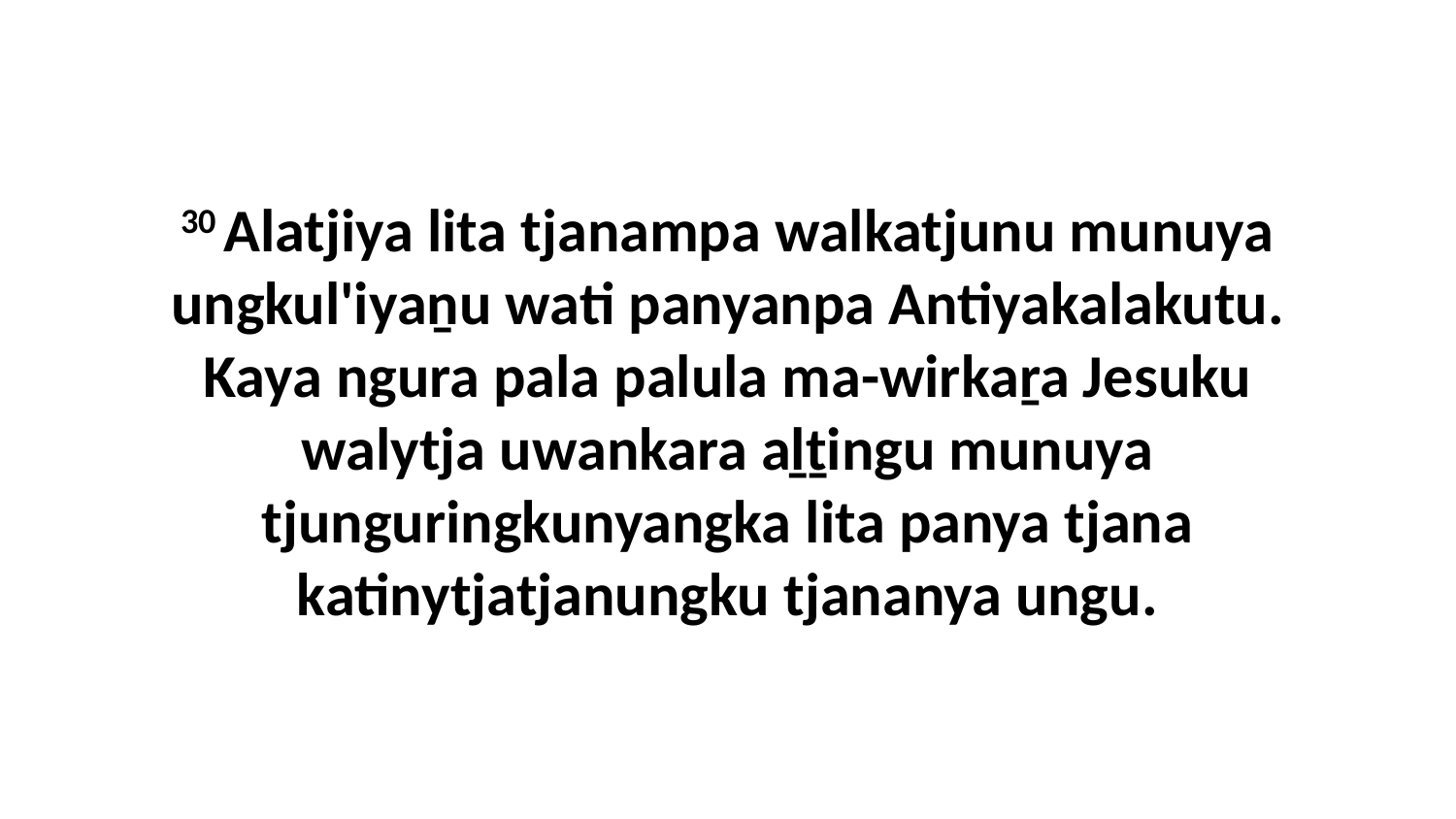

30 Alatjiya lita tjanampa walkatjunu munuya ungkul'iyaṉu wati panyanpa Antiyakalakutu. Kaya ngura pala palula ma-wirkaṟa Jesuku walytja uwankara aḻṯingu munuya tjunguringkunyangka lita panya tjana katinytjatjanungku tjananya ungu.